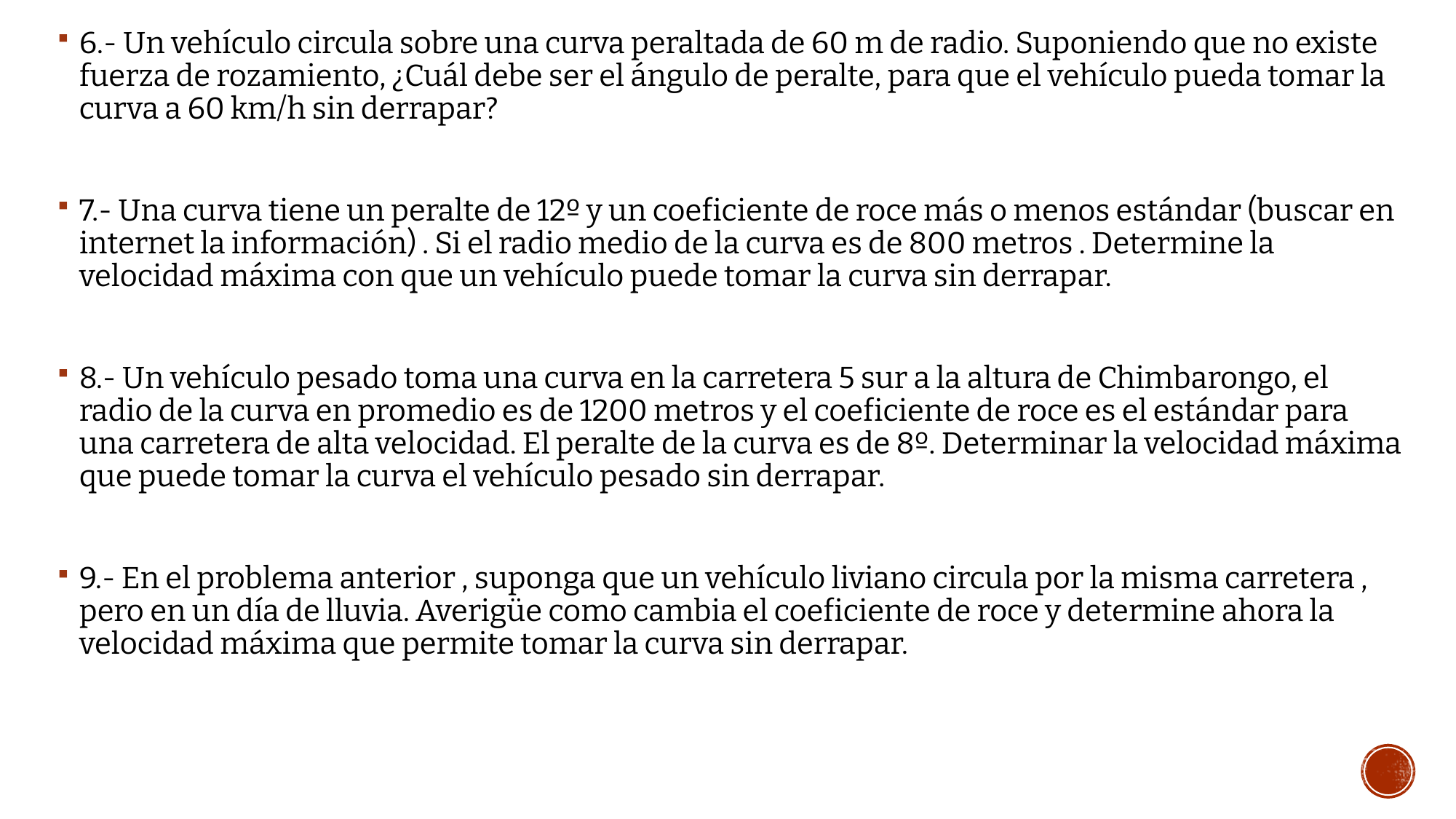

6.- Un vehículo circula sobre una curva peraltada de 60 m de radio. Suponiendo que no existe fuerza de rozamiento, ¿Cuál debe ser el ángulo de peralte, para que el vehículo pueda tomar la curva a 60 km/h sin derrapar?

7.- Una curva tiene un peralte de 12º y un coeficiente de roce más o menos estándar (buscar en internet la información) . Si el radio medio de la curva es de 800 metros . Determine la velocidad máxima con que un vehículo puede tomar la curva sin derrapar.

8.- Un vehículo pesado toma una curva en la carretera 5 sur a la altura de Chimbarongo, el radio de la curva en promedio es de 1200 metros y el coeficiente de roce es el estándar para una carretera de alta velocidad. El peralte de la curva es de 8º. Determinar la velocidad máxima que puede tomar la curva el vehículo pesado sin derrapar.

9.- En el problema anterior , suponga que un vehículo liviano circula por la misma carretera , pero en un día de lluvia. Averigüe como cambia el coeficiente de roce y determine ahora la velocidad máxima que permite tomar la curva sin derrapar.